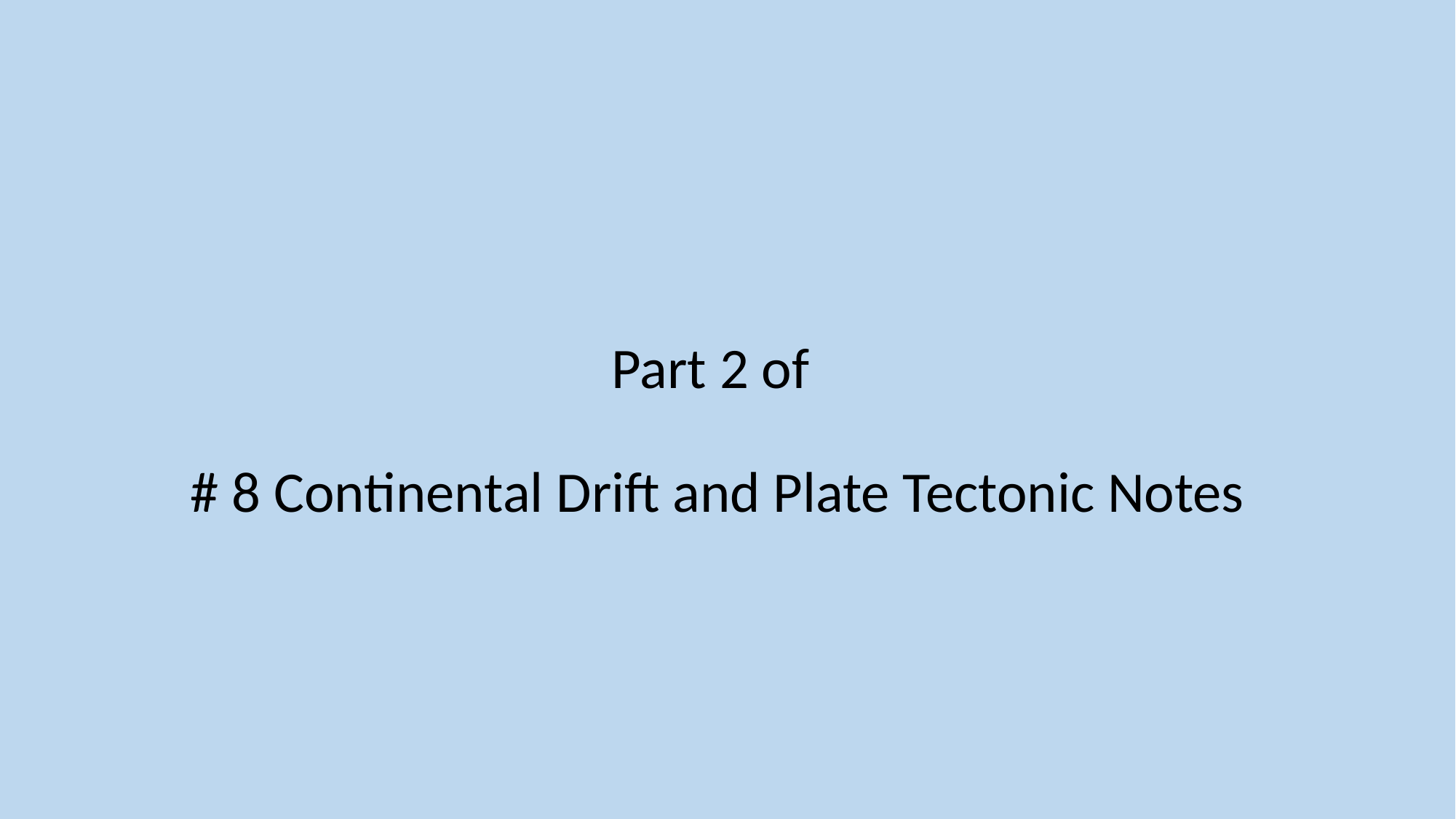

# Part 2 of # 8 Continental Drift and Plate Tectonic Notes